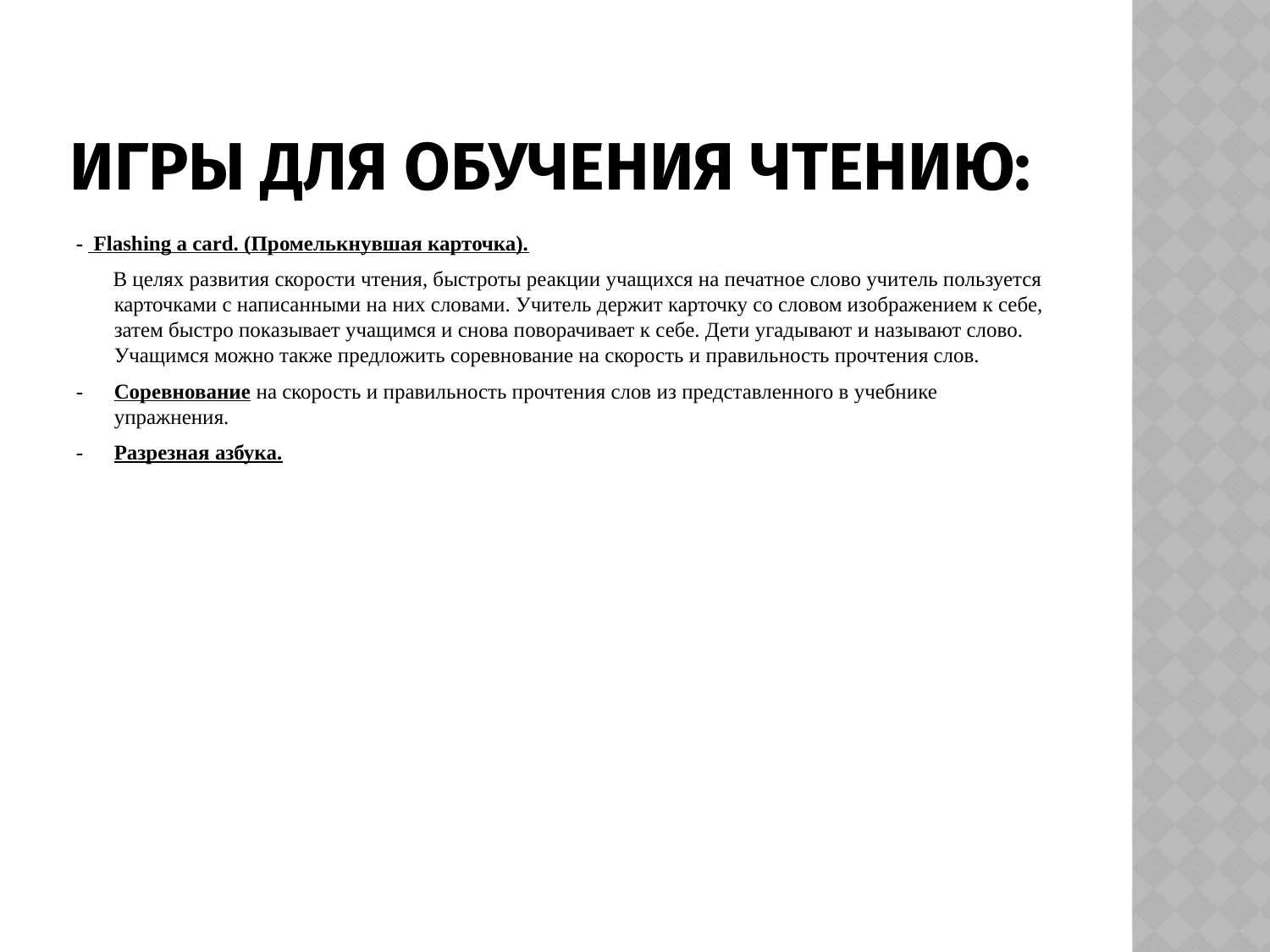

# Игры для обучения чтению:
-  Flashing a card. (Промелькнувшая карточка).
       В целях развития скорости чтения, быстроты реакции учащихся на печатное слово учитель пользуется карточками с написанными на них словами. Учитель держит карточку со словом изображением к себе, затем быстро показывает учащимся и снова поворачивает к себе. Дети угадывают и называют слово. Учащимся можно также предложить соревнование на скорость и правильность прочтения слов.
- 	Соревнование на скорость и правильность прочтения слов из представленного в учебнике упражнения.
- 	Разрезная азбука.